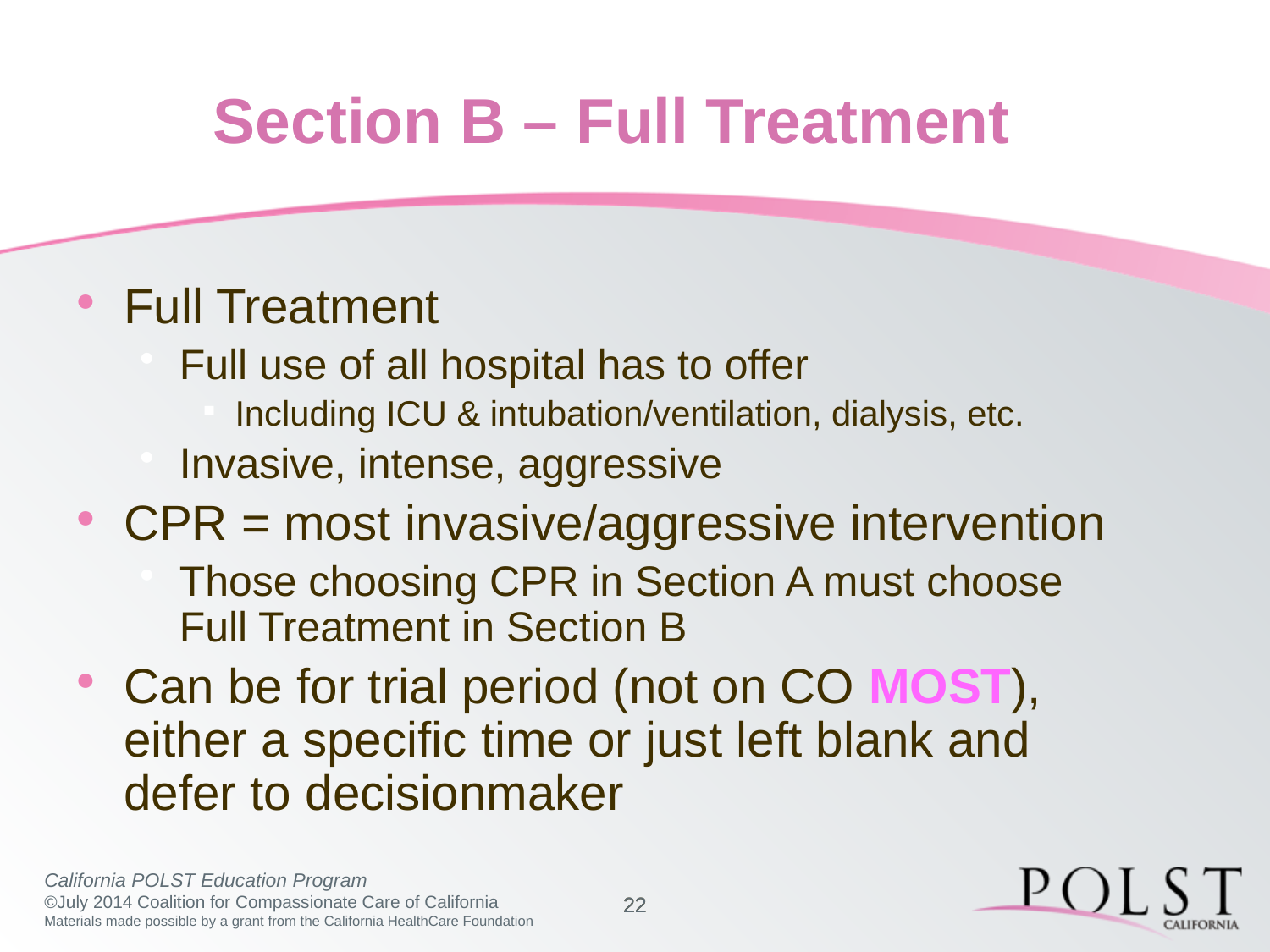

# Section B – Full Treatment
Full Treatment
Full use of all hospital has to offer
Including ICU & intubation/ventilation, dialysis, etc.
Invasive, intense, aggressive
CPR = most invasive/aggressive intervention
Those choosing CPR in Section A must choose Full Treatment in Section B
Can be for trial period (not on CO MOST), either a specific time or just left blank and defer to decisionmaker